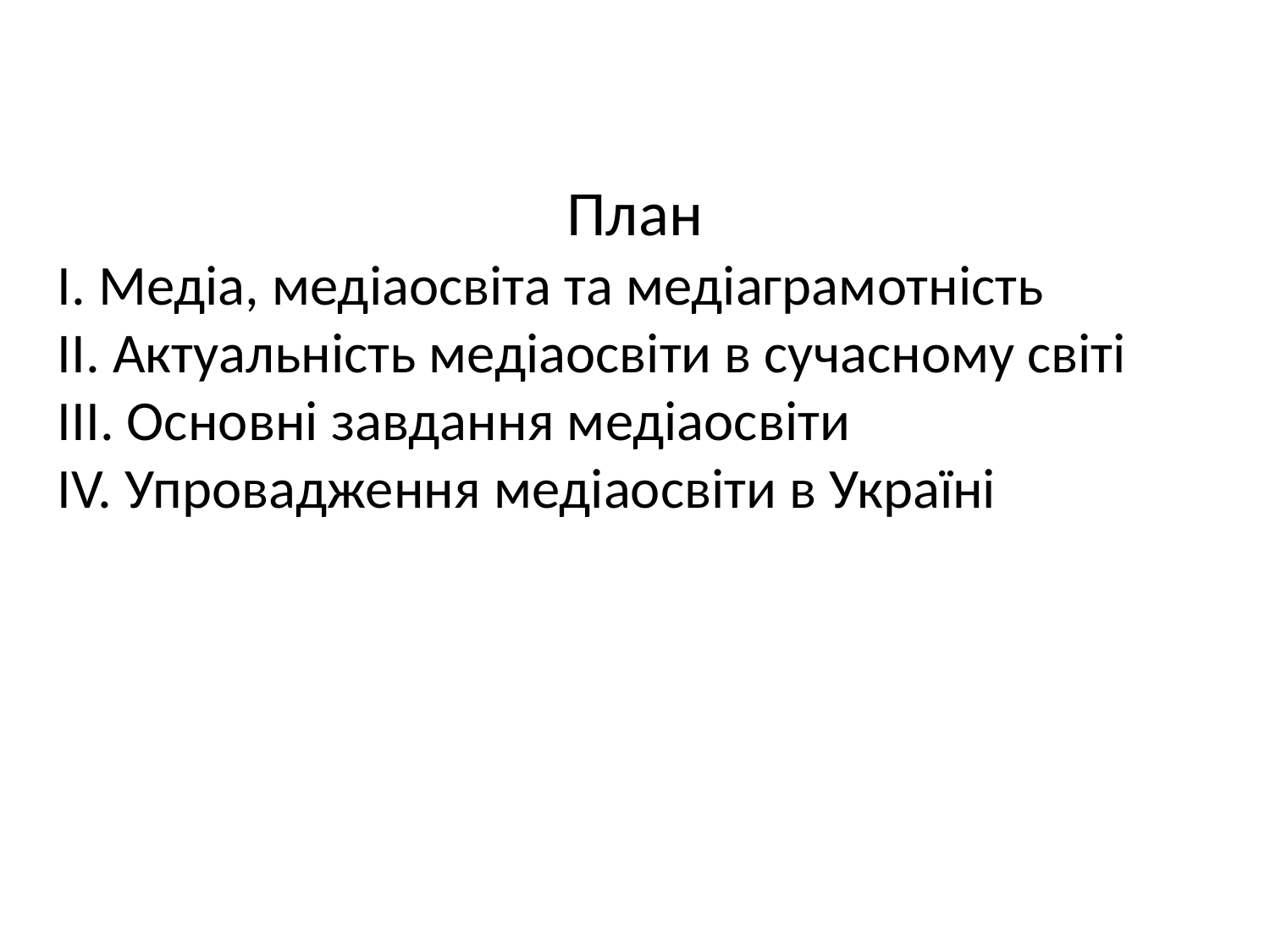

План
І. Медіа, медіаосвіта та медіаграмотність
ІІ. Актуальність медіаосвіти в сучасному світі
ІІІ. Основні завдання медіаосвіти
ІV. Упровадження медіаосвіти в Україні